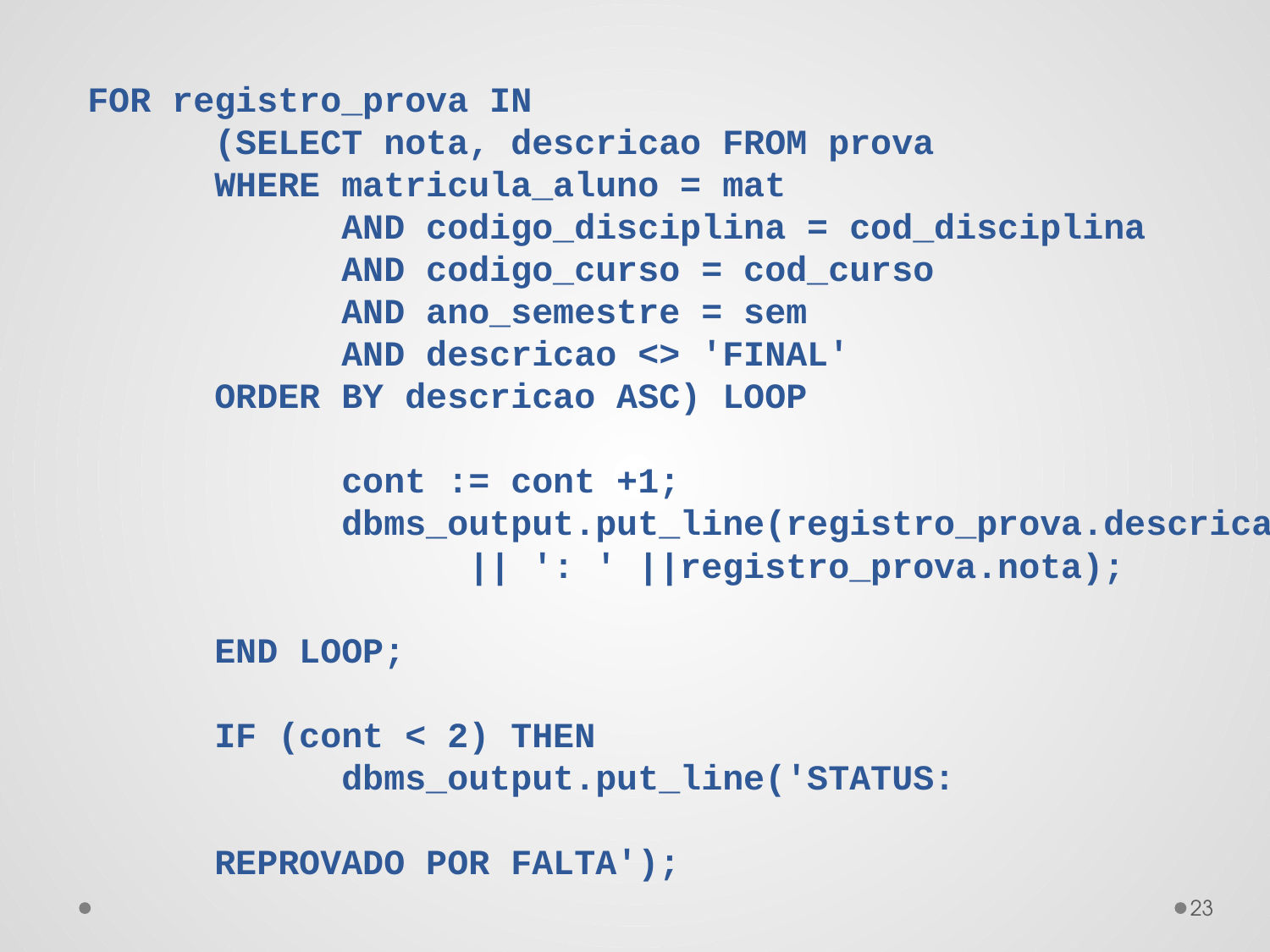

FOR registro_prova IN
	(SELECT nota, descricao FROM prova
	WHERE matricula_aluno = mat
		AND codigo_disciplina = cod_disciplina
		AND codigo_curso = cod_curso
		AND ano_semestre = sem
		AND descricao <> 'FINAL'
	ORDER BY descricao ASC) LOOP

		cont := cont +1;
		dbms_output.put_line(registro_prova.descricao
			|| ': ' ||registro_prova.nota);

	END LOOP;

	IF (cont < 2) THEN
		dbms_output.put_line('STATUS:
											REPROVADO POR FALTA');

23